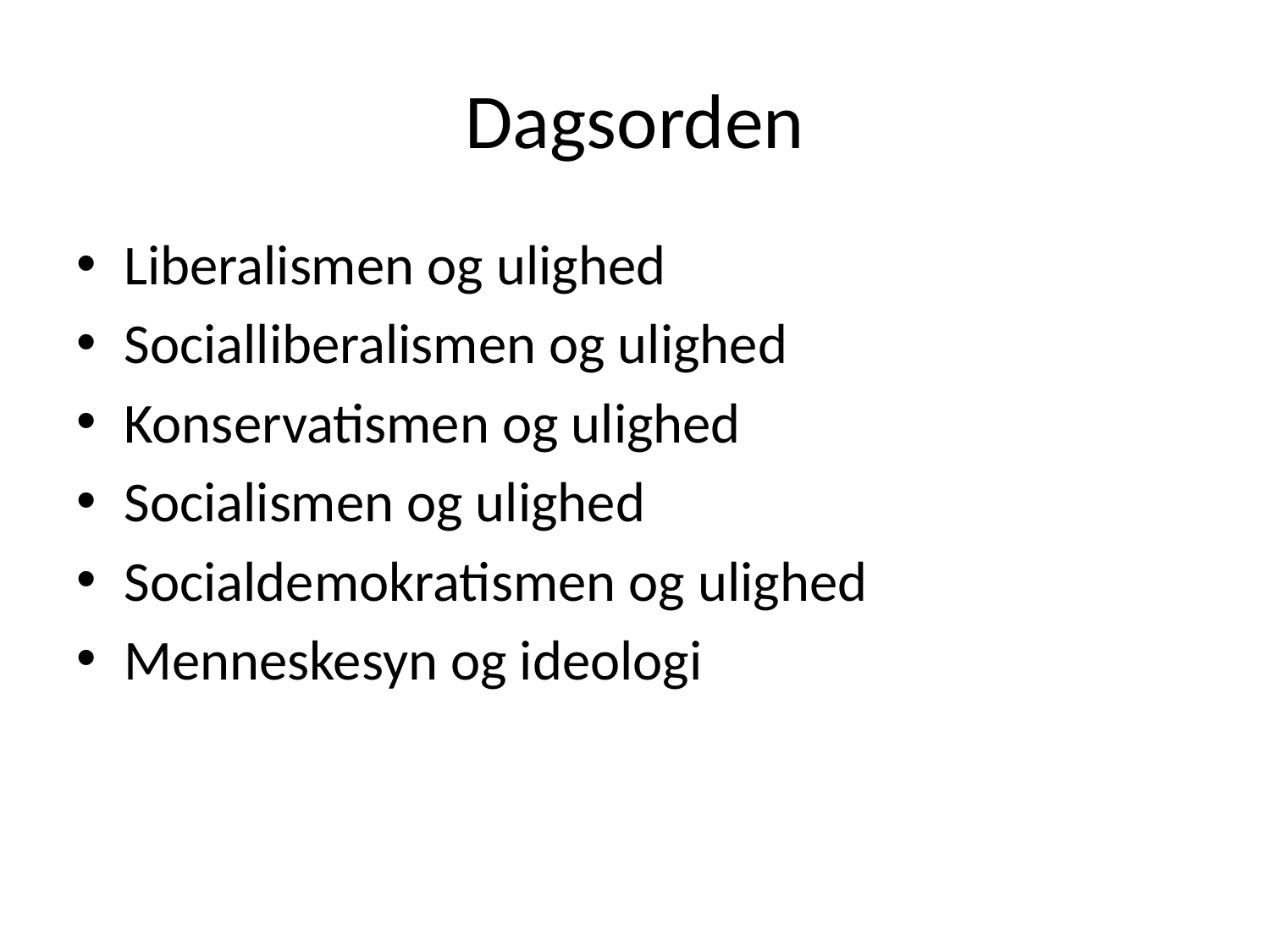

# Dagsorden
Liberalismen og ulighed
Socialliberalismen og ulighed
Konservatismen og ulighed
Socialismen og ulighed
Socialdemokratismen og ulighed
Menneskesyn og ideologi